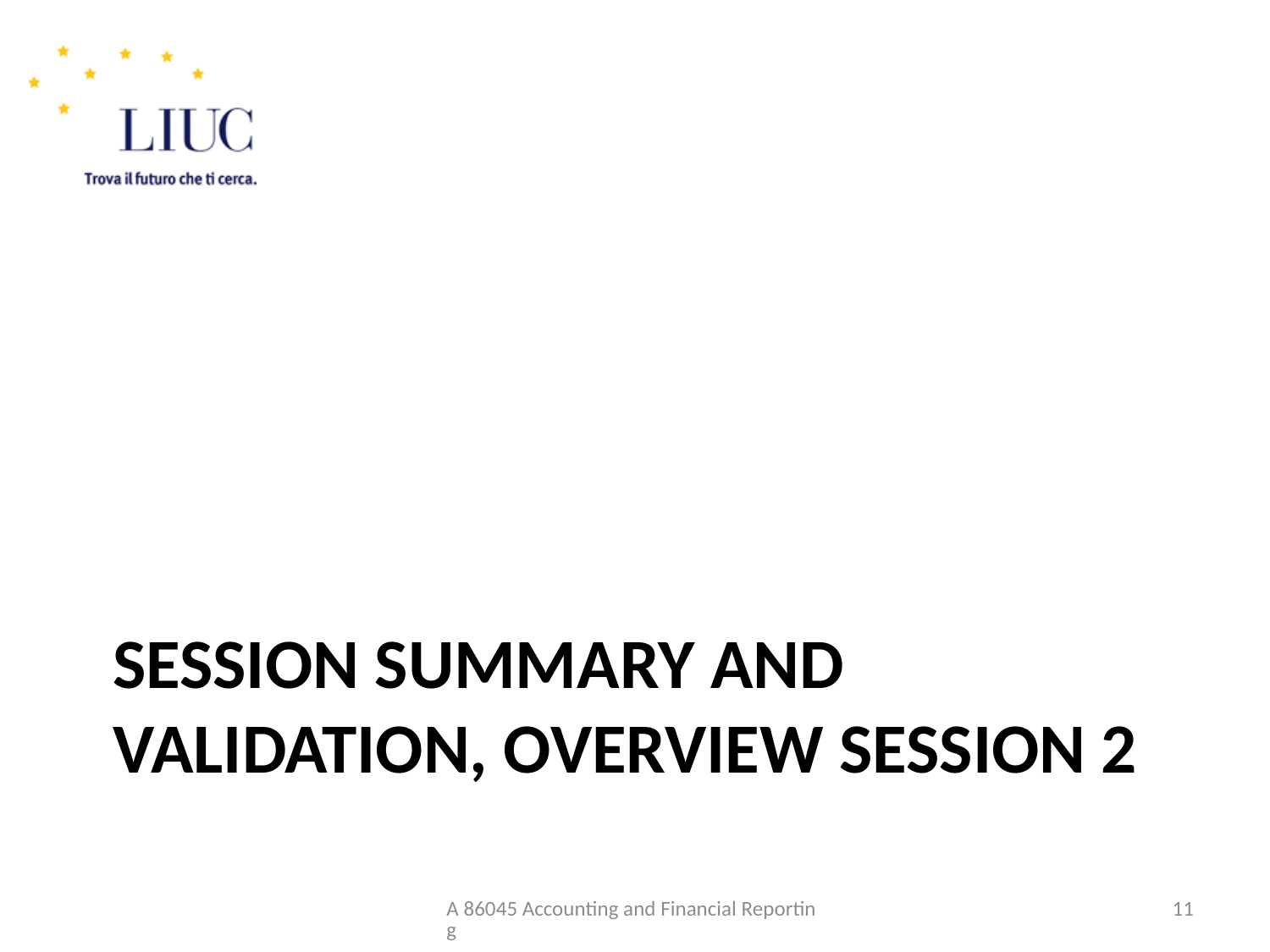

# Session summary and validation, Overview session 2
A 86045 Accounting and Financial Reporting
11